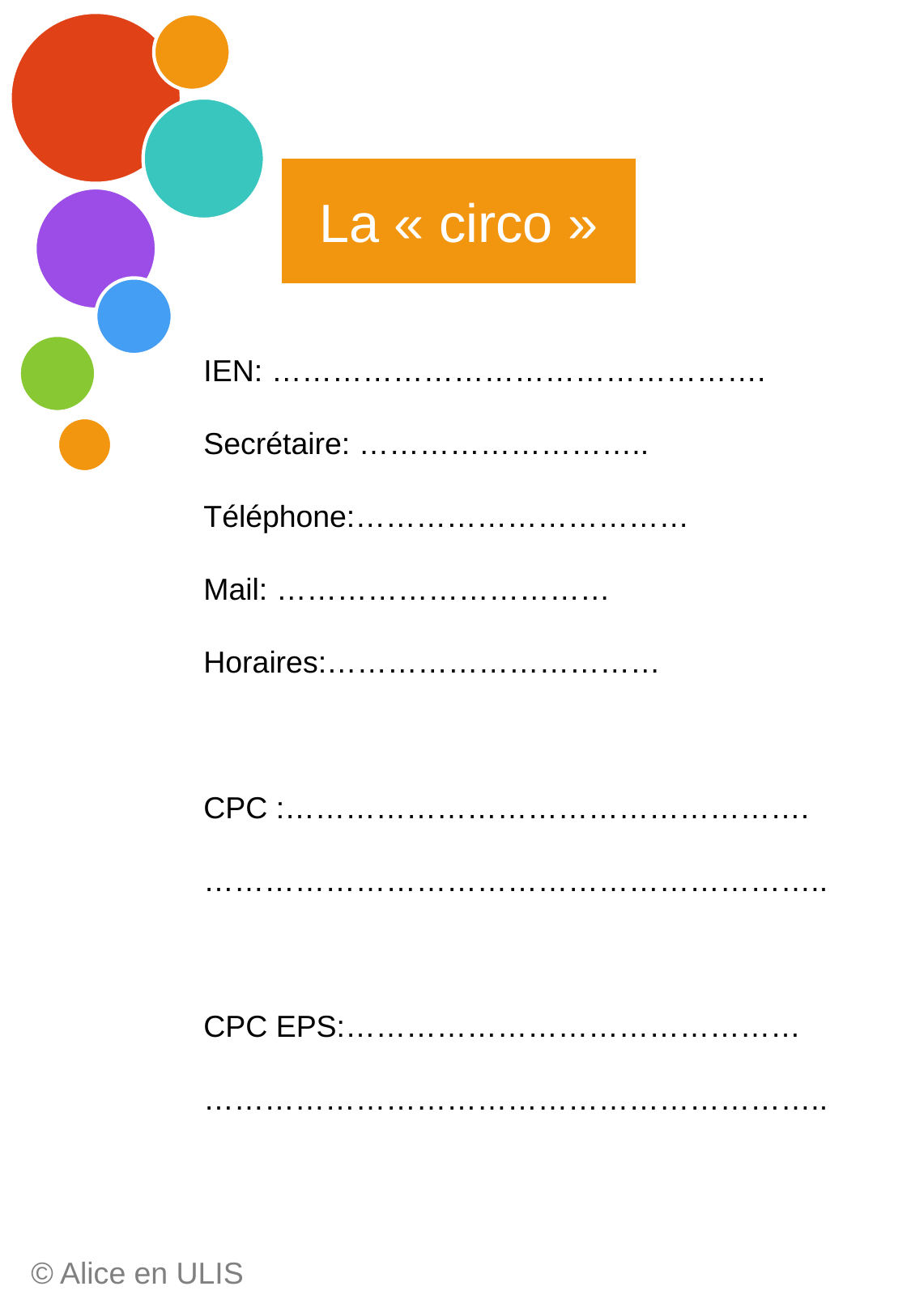

La « circo »

IEN: ………………………………………….
Secrétaire: ………………………..
Téléphone:……………………………
Mail: ……………………………
Horaires:……………………………

CPC :…………………………………………….
……………………………………………………..

CPC EPS:………………………………………
……………………………………………………..

© Alice en ULIS